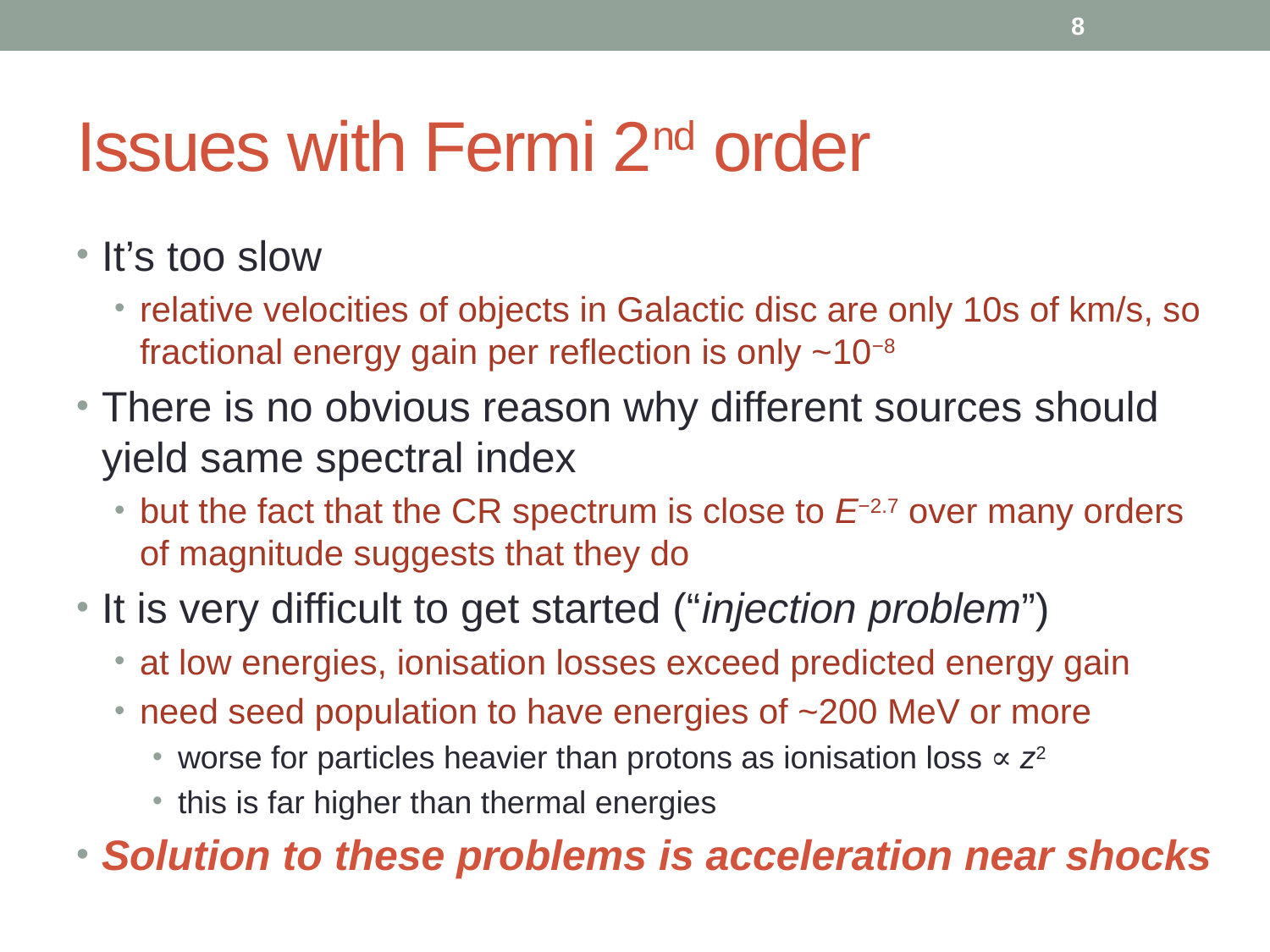

8
# Issues with Fermi 2nd order
It’s too slow
relative velocities of objects in Galactic disc are only 10s of km/s, so fractional energy gain per reflection is only ~10−8
There is no obvious reason why different sources should yield same spectral index
but the fact that the CR spectrum is close to E−2.7 over many orders of magnitude suggests that they do
It is very difficult to get started (“injection problem”)
at low energies, ionisation losses exceed predicted energy gain
need seed population to have energies of ~200 MeV or more
worse for particles heavier than protons as ionisation loss ∝ z2
this is far higher than thermal energies
Solution to these problems is acceleration near shocks